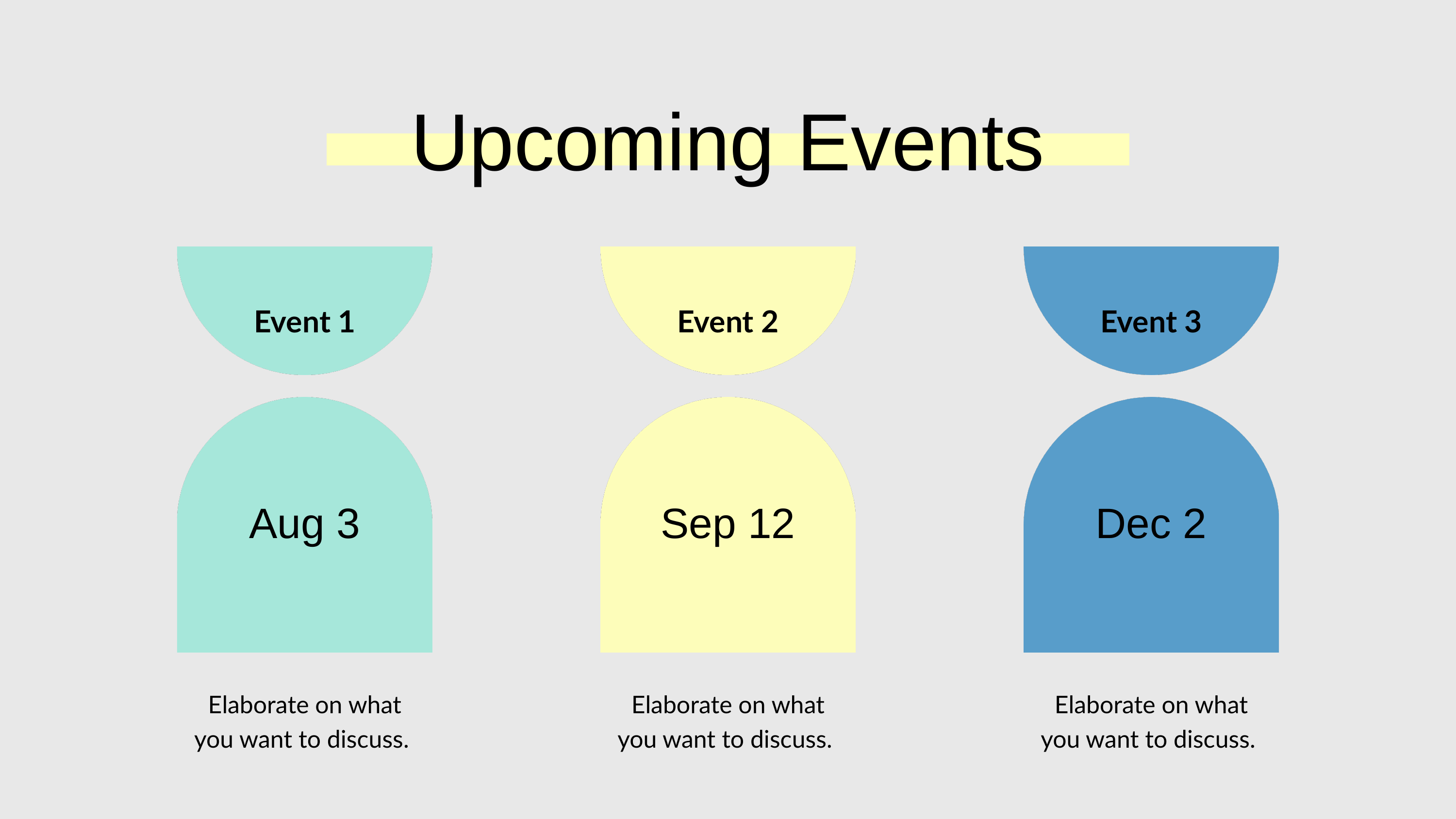

Upcoming Events

Event 1
Event 2
Event 3

Aug 3
Sep 12
Dec 2
Elaborate on what
you want to discuss.
Elaborate on what
you want to discuss.
Elaborate on what
you want to discuss.